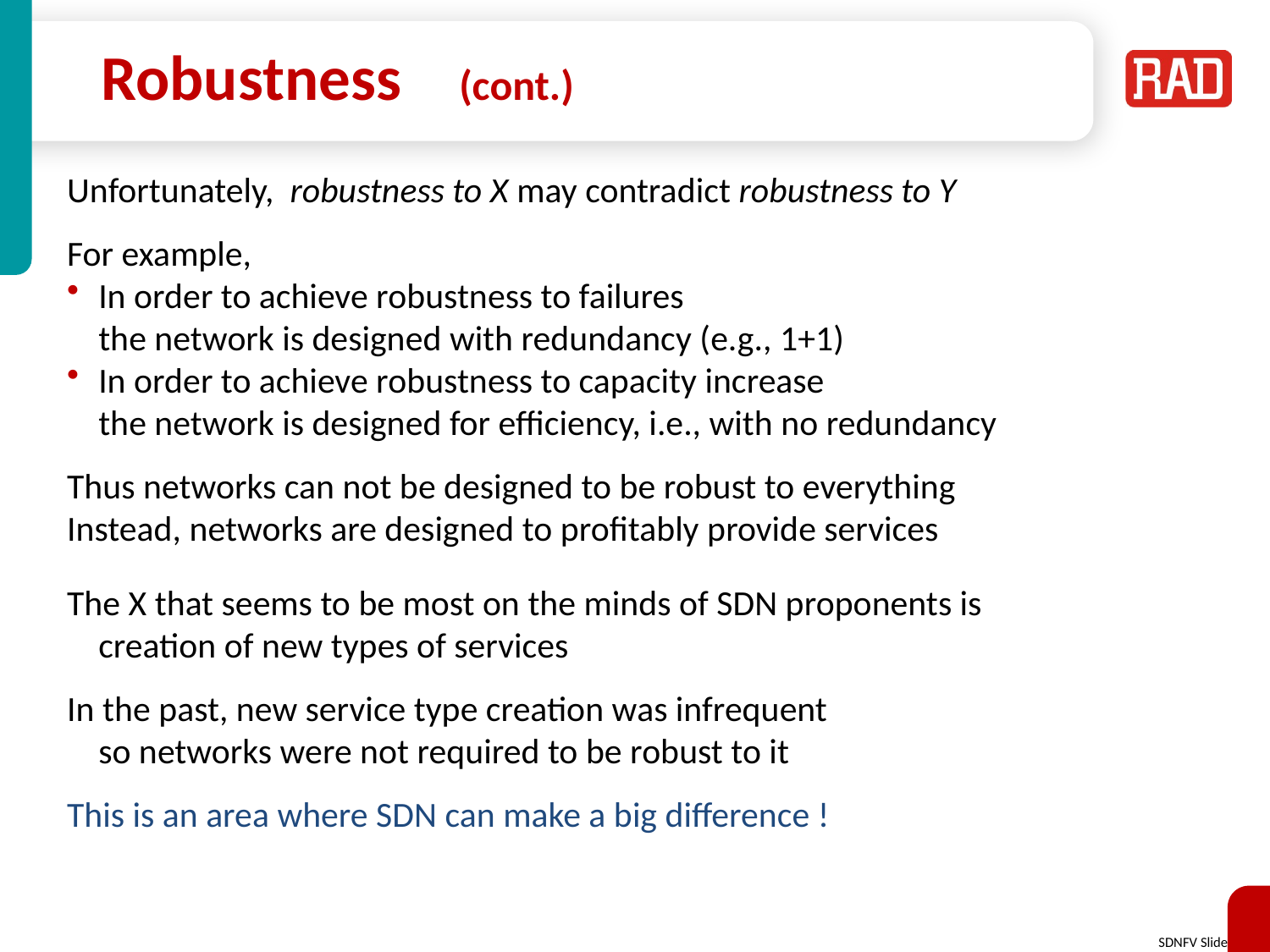

# Robustness    (cont.)
Unfortunately,  robustness to X may contradict robustness to Y
For example,
In order to achieve robustness to failures
	the network is designed with redundancy (e.g., 1+1)
In order to achieve robustness to capacity increase
	the network is designed for efficiency, i.e., with no redundancy
Thus networks can not be designed to be robust to everything
Instead, networks are designed to profitably provide services
The X that seems to be most on the minds of SDN proponents is
	creation of new types of services
In the past, new service type creation was infrequent
	so networks were not required to be robust to it
This is an area where SDN can make a big difference !